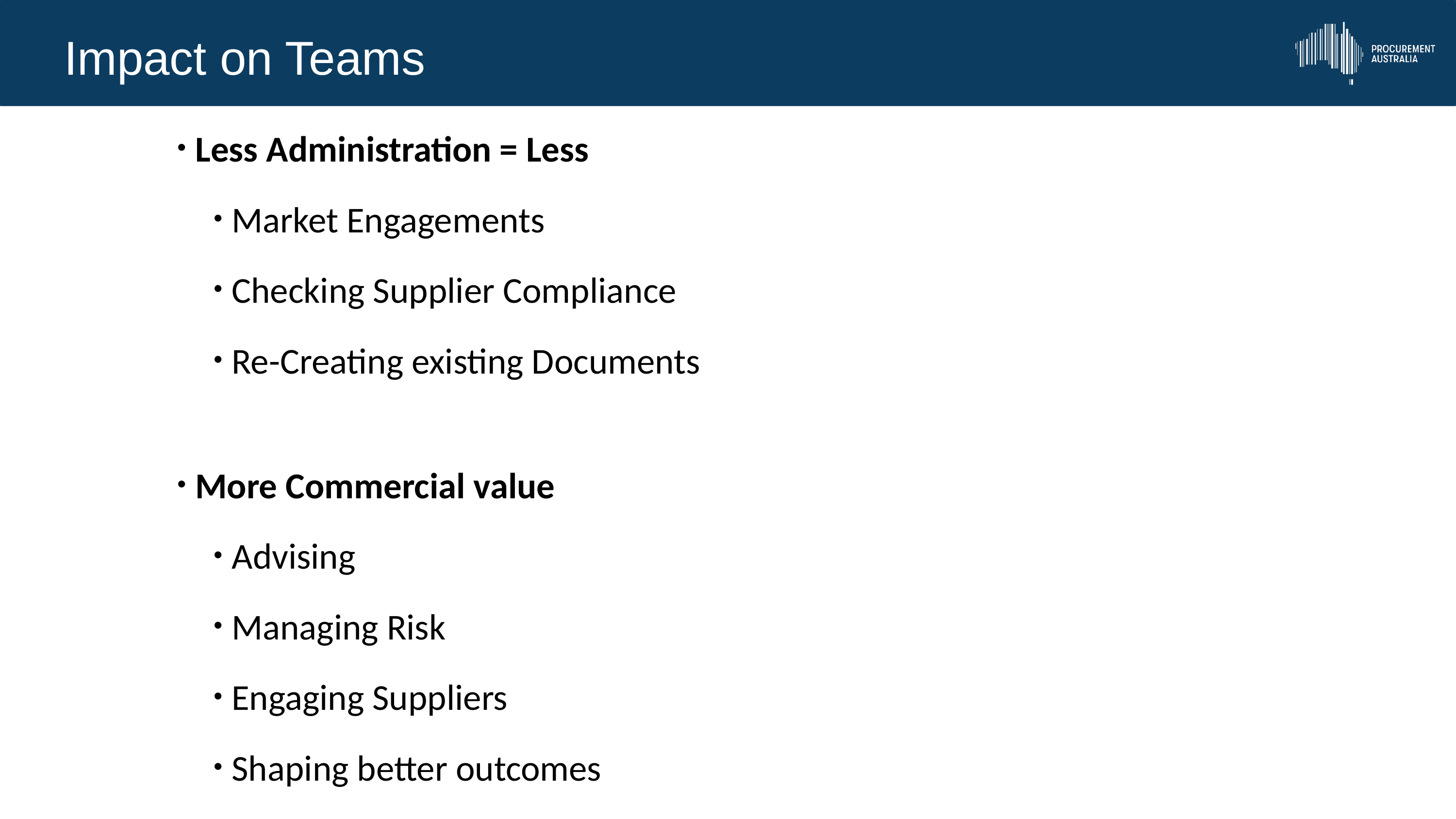

Impact on Teams
Less Administration = Less
Market Engagements
Checking Supplier Compliance
Re-Creating existing Documents

More Commercial value
Advising
Managing Risk
Engaging Suppliers
Shaping better outcomes